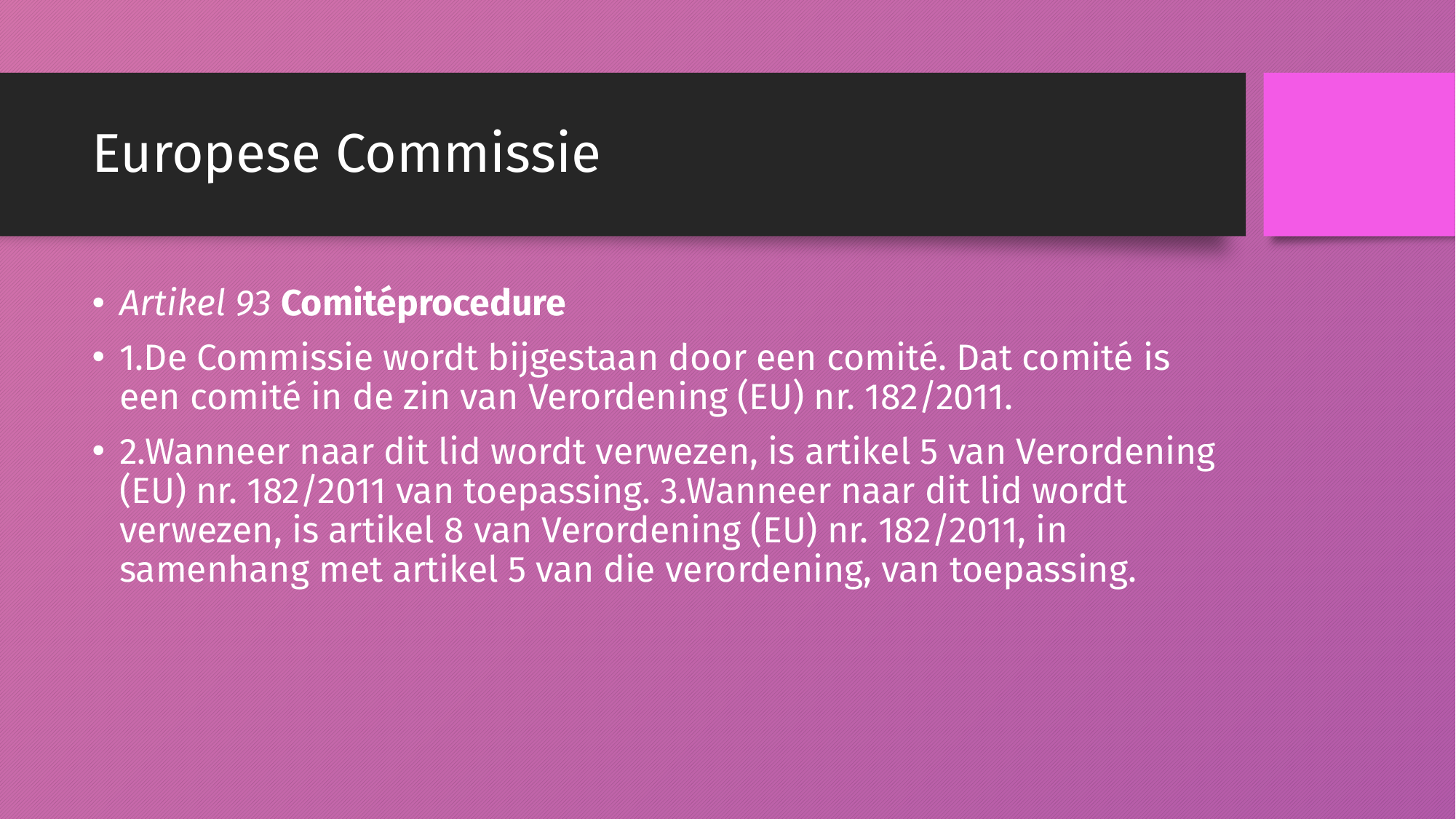

# Europese Commissie
Artikel 93 Comitéprocedure
1.De Commissie wordt bijgestaan door een comité. Dat comité is een comité in de zin van Verordening (EU) nr. 182/2011.
2.Wanneer naar dit lid wordt verwezen, is artikel 5 van Verordening (EU) nr. 182/2011 van toepassing. 3.Wanneer naar dit lid wordt verwezen, is artikel 8 van Verordening (EU) nr. 182/2011, in samenhang met artikel 5 van die verordening, van toepassing.